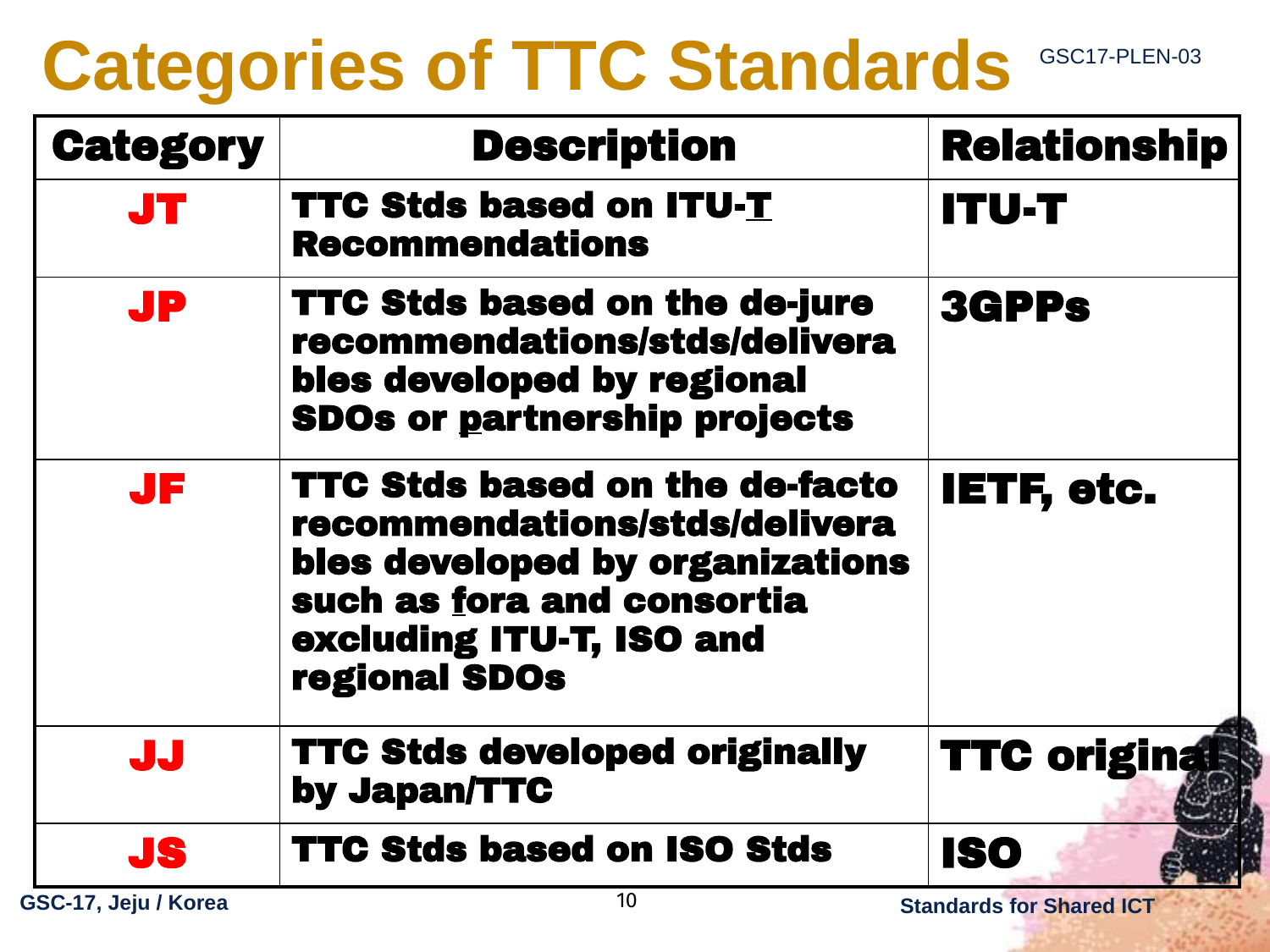

# Categories of TTC Standards
| Category | Description | Relationship |
| --- | --- | --- |
| JT | TTC Stds based on ITU-T Recommendations | ITU-T |
| JP | TTC Stds based on the de-jure recommendations/stds/deliverables developed by regional SDOs or partnership projects | 3GPPs |
| JF | TTC Stds based on the de-facto recommendations/stds/deliverables developed by organizations such as fora and consortia excluding ITU-T, ISO and regional SDOs | IETF, etc. |
| JJ | TTC Stds developed originally by Japan/TTC | TTC original |
| JS | TTC Stds based on ISO Stds | ISO |
10